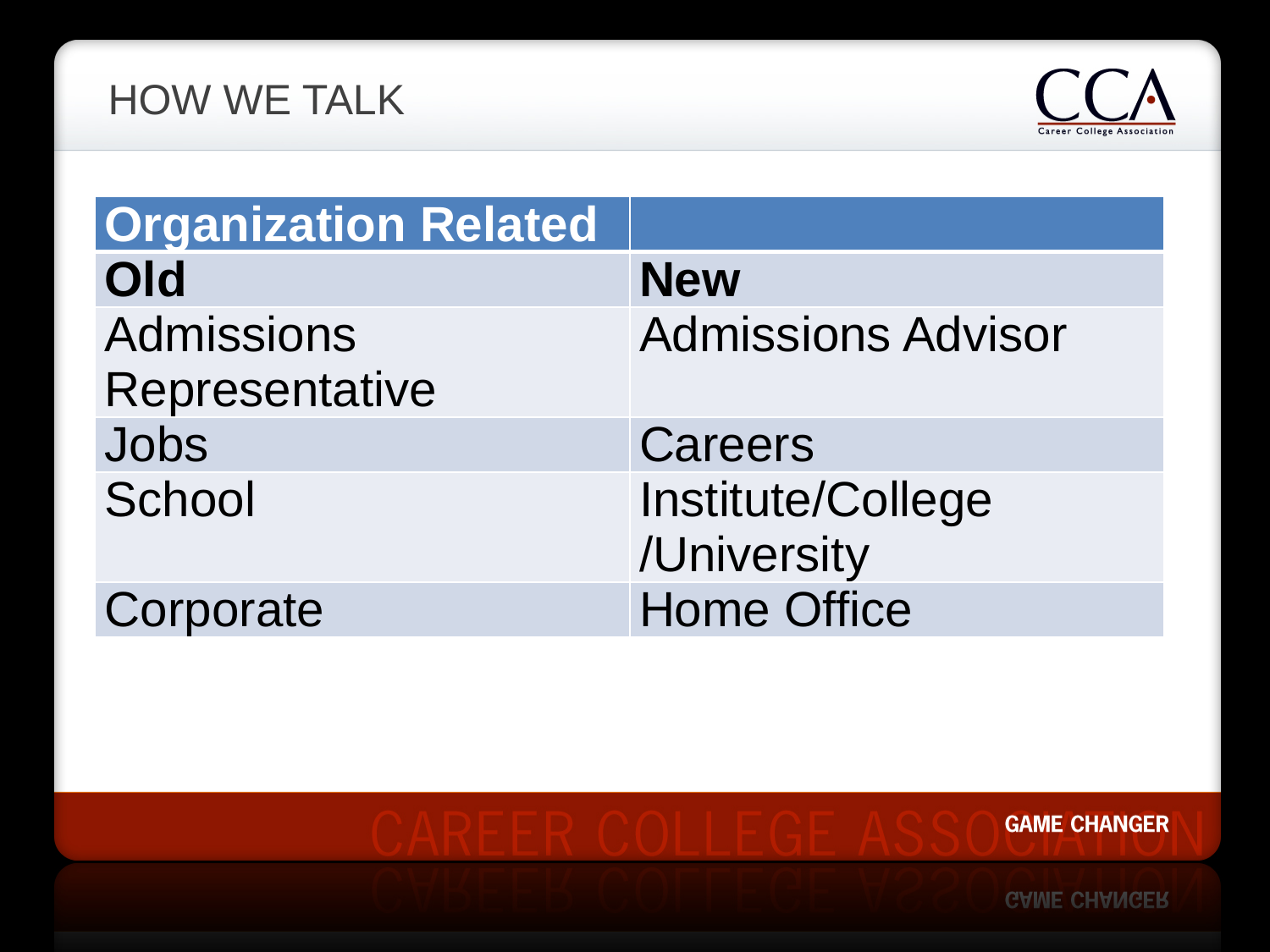

# How we talk
| Organization Related |  |
| --- | --- |
| Old | New |
| Admissions Representative | Admissions Advisor |
| Jobs | Careers |
| School | Institute/College /University |
| Corporate | Home Office |